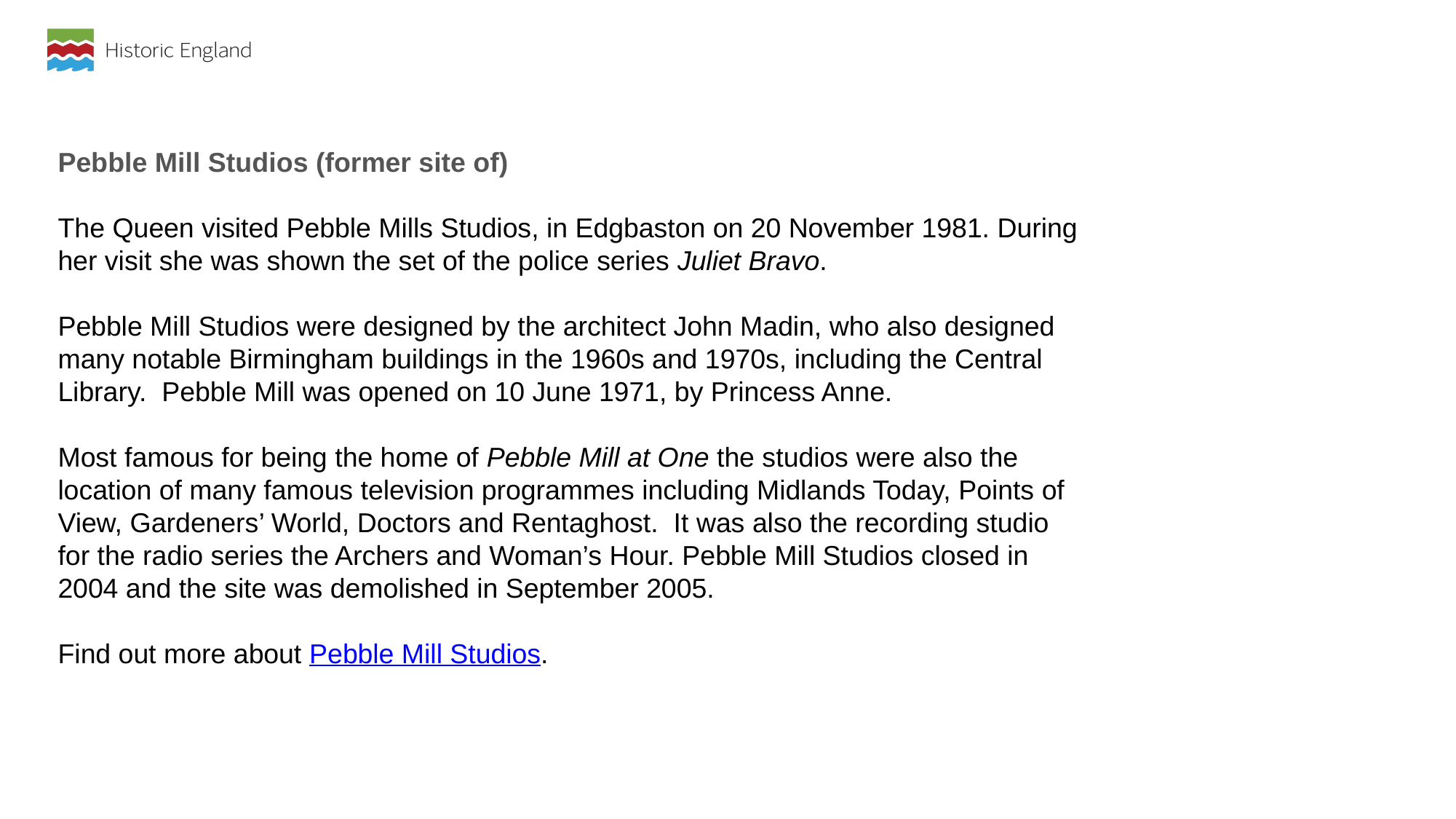

Pebble Mill Studios (former site of)

The Queen visited Pebble Mills Studios, in Edgbaston on 20 November 1981. During her visit she was shown the set of the police series Juliet Bravo.

Pebble Mill Studios were designed by the architect John Madin, who also designed many notable Birmingham buildings in the 1960s and 1970s, including the Central Library.  Pebble Mill was opened on 10 June 1971, by Princess Anne.

Most famous for being the home of Pebble Mill at One the studios were also the location of many famous television programmes including Midlands Today, Points of View, Gardeners’ World, Doctors and Rentaghost.  It was also the recording studio for the radio series the Archers and Woman’s Hour. Pebble Mill Studios closed in 2004 and the site was demolished in September 2005.

Find out more about Pebble Mill Studios.